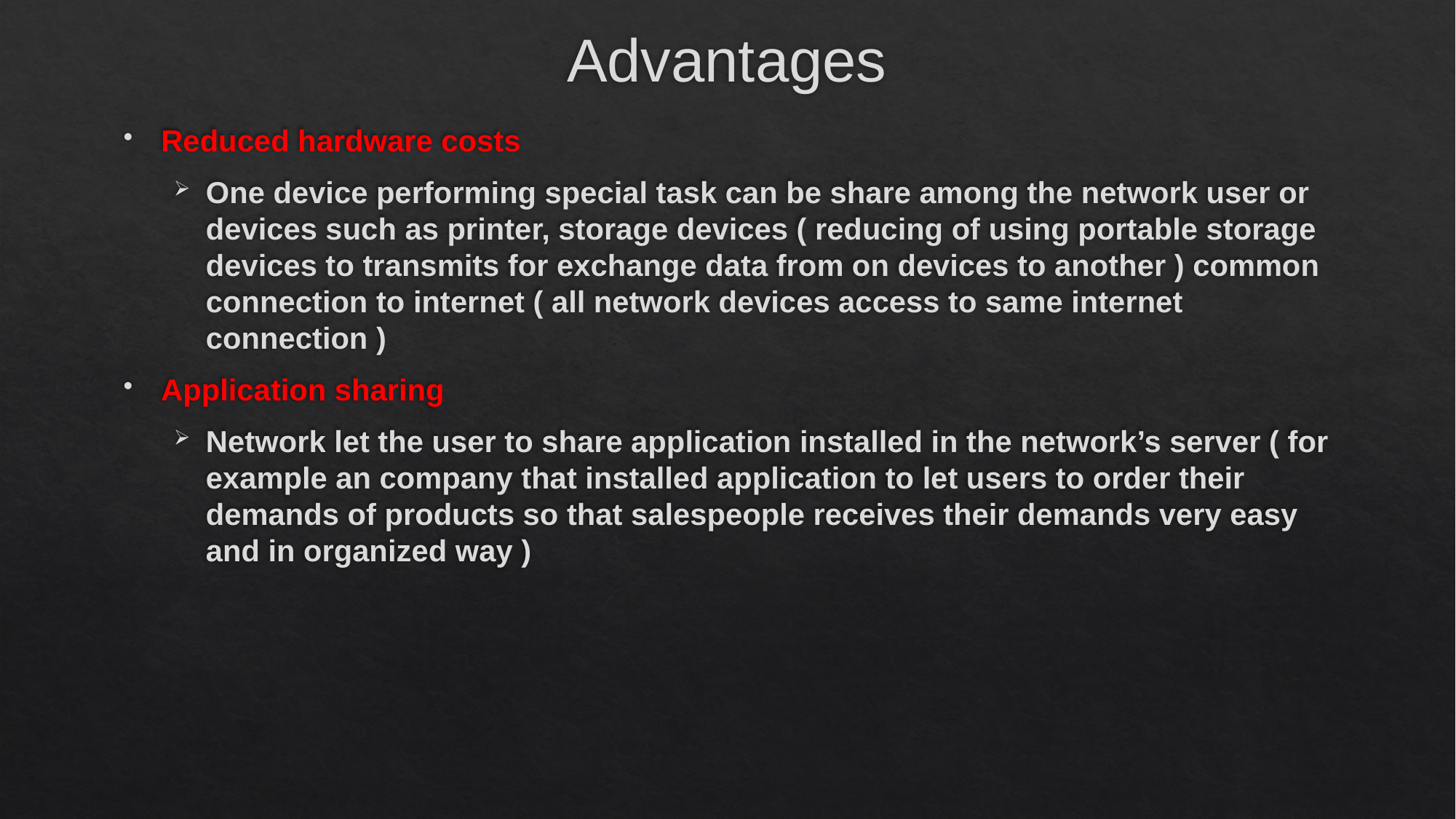

# Advantages
Reduced hardware costs
One device performing special task can be share among the network user or devices such as printer, storage devices ( reducing of using portable storage devices to transmits for exchange data from on devices to another ) common connection to internet ( all network devices access to same internet connection )
Application sharing
Network let the user to share application installed in the network’s server ( for example an company that installed application to let users to order their demands of products so that salespeople receives their demands very easy and in organized way )